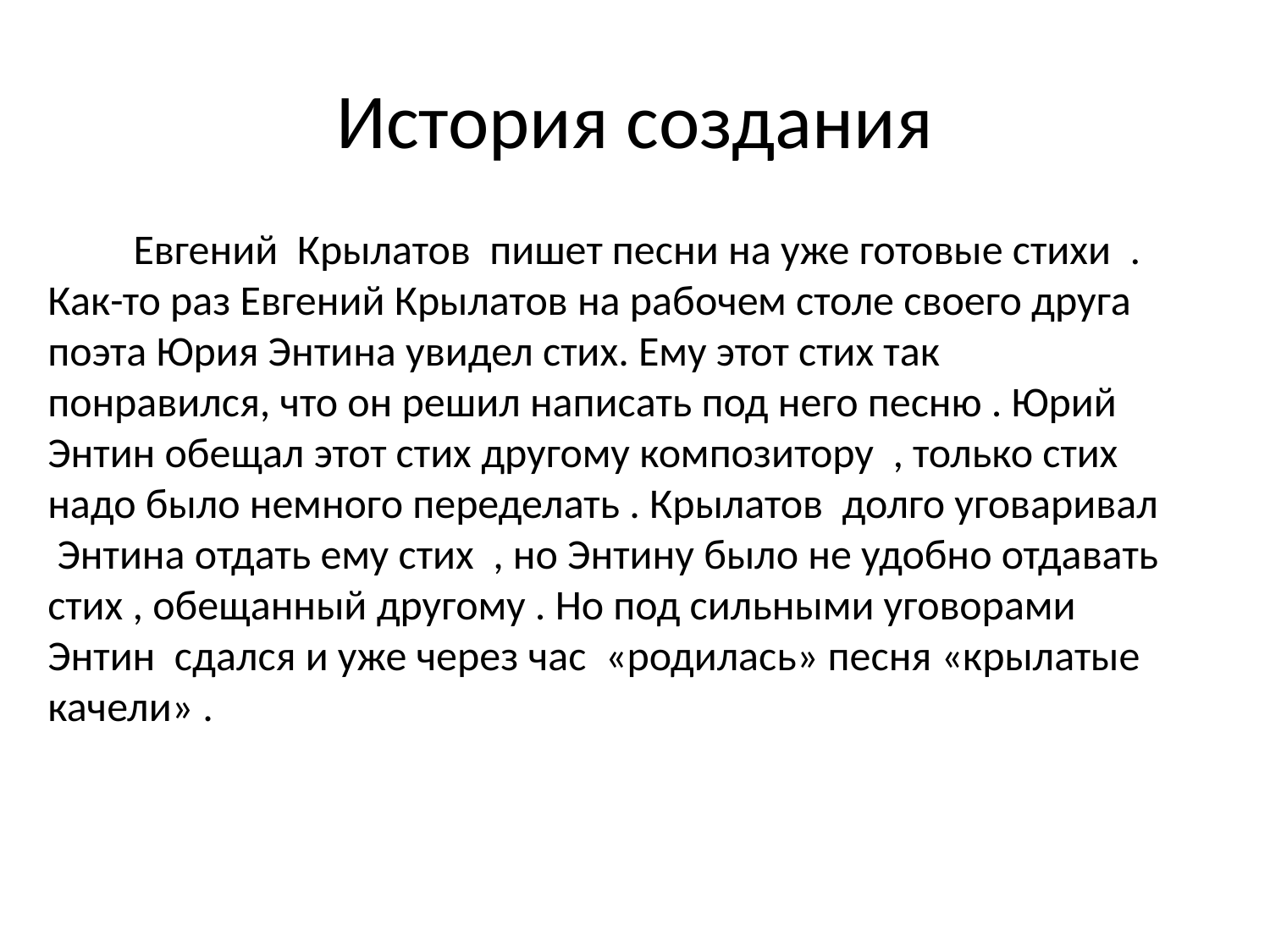

# История создания
         Евгений  Крылатов  пишет песни на уже готовые стихи  . Как-то раз Евгений Крылатов на рабочем столе своего друга поэта Юрия Энтина увидел стих. Ему этот стих так понравился, что он решил написать под него песню . Юрий Энтин обещал этот стих другому композитору  , только стих надо было немного переделать . Крылатов  долго уговаривал  Энтина отдать ему стих  , но Энтину было не удобно отдавать стих , обещанный другому . Но под сильными уговорами Энтин  сдался и уже через час  «родилась» песня «крылатые качели» .